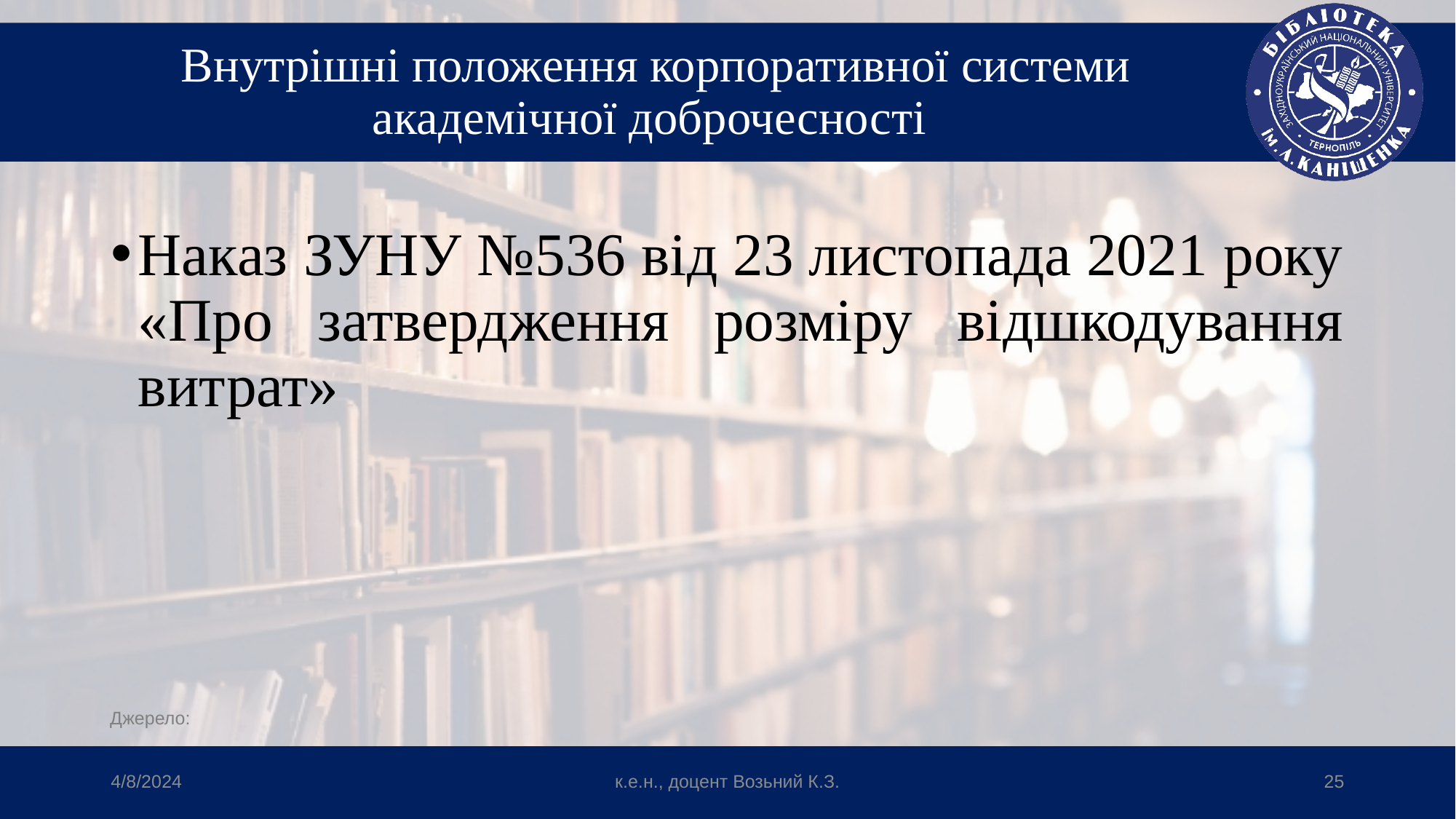

# Внутрішні положення корпоративної системи академічної доброчесності
Наказ ЗУНУ №536 від 23 листопада 2021 року «Про затвердження розміру відшкодування витрат»

Джерело:
4/8/2024
к.е.н., доцент Возьний К.З.
25